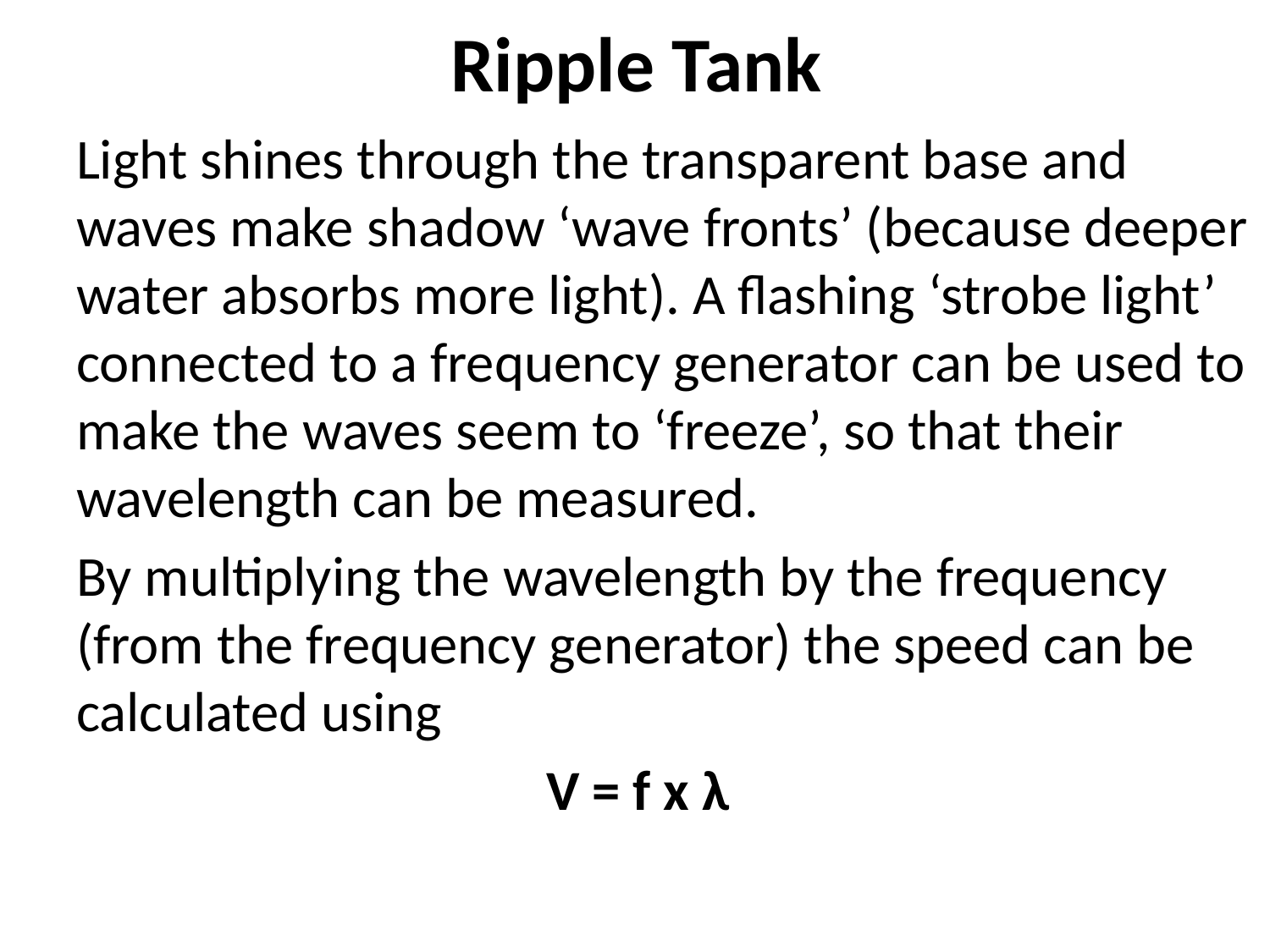

# Ripple Tank
Light shines through the transparent base and waves make shadow ‘wave fronts’ (because deeper water absorbs more light). A flashing ‘strobe light’ connected to a frequency generator can be used to make the waves seem to ‘freeze’, so that their wavelength can be measured.
By multiplying the wavelength by the frequency (from the frequency generator) the speed can be calculated using
                                     V = f x λ